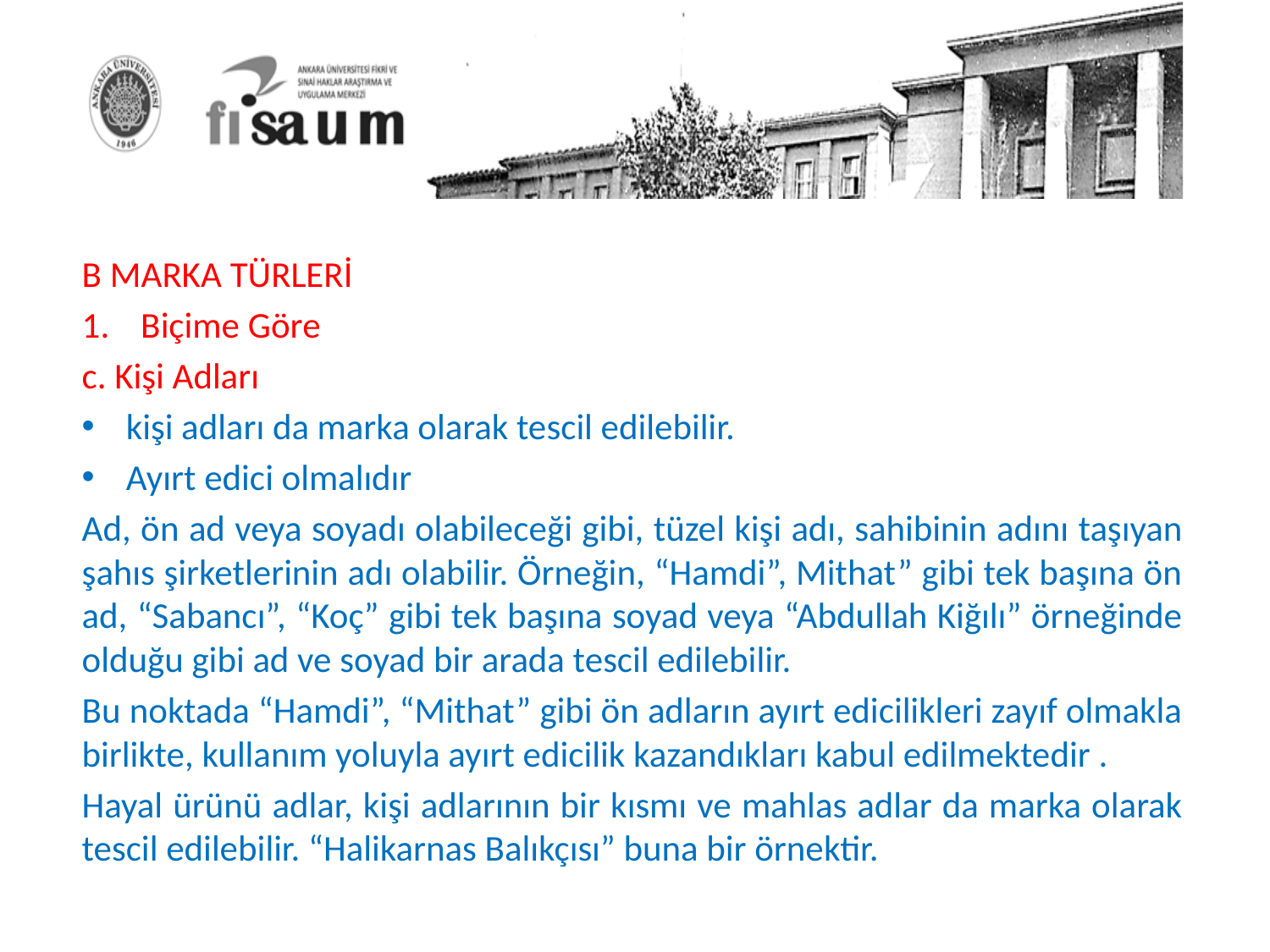

B MARKA TÜRLERİ
Biçime Göre
c. Kişi Adları
kişi adları da marka olarak tescil edilebilir.
Ayırt edici olmalıdır
Ad, ön ad veya soyadı olabileceği gibi, tüzel kişi adı, sahibinin adını taşıyan şahıs şirketlerinin adı olabilir. Örneğin, “Hamdi”, Mithat” gibi tek başına ön ad, “Sabancı”, “Koç” gibi tek başına soyad veya “Abdullah Kiğılı” örneğinde olduğu gibi ad ve soyad bir arada tescil edilebilir.
Bu noktada “Hamdi”, “Mithat” gibi ön adların ayırt edicilikleri zayıf olmakla birlikte, kullanım yoluyla ayırt edicilik kazandıkları kabul edilmektedir .
Hayal ürünü adlar, kişi adlarının bir kısmı ve mahlas adlar da marka olarak tescil edilebilir. “Halikarnas Balıkçısı” buna bir örnektir.